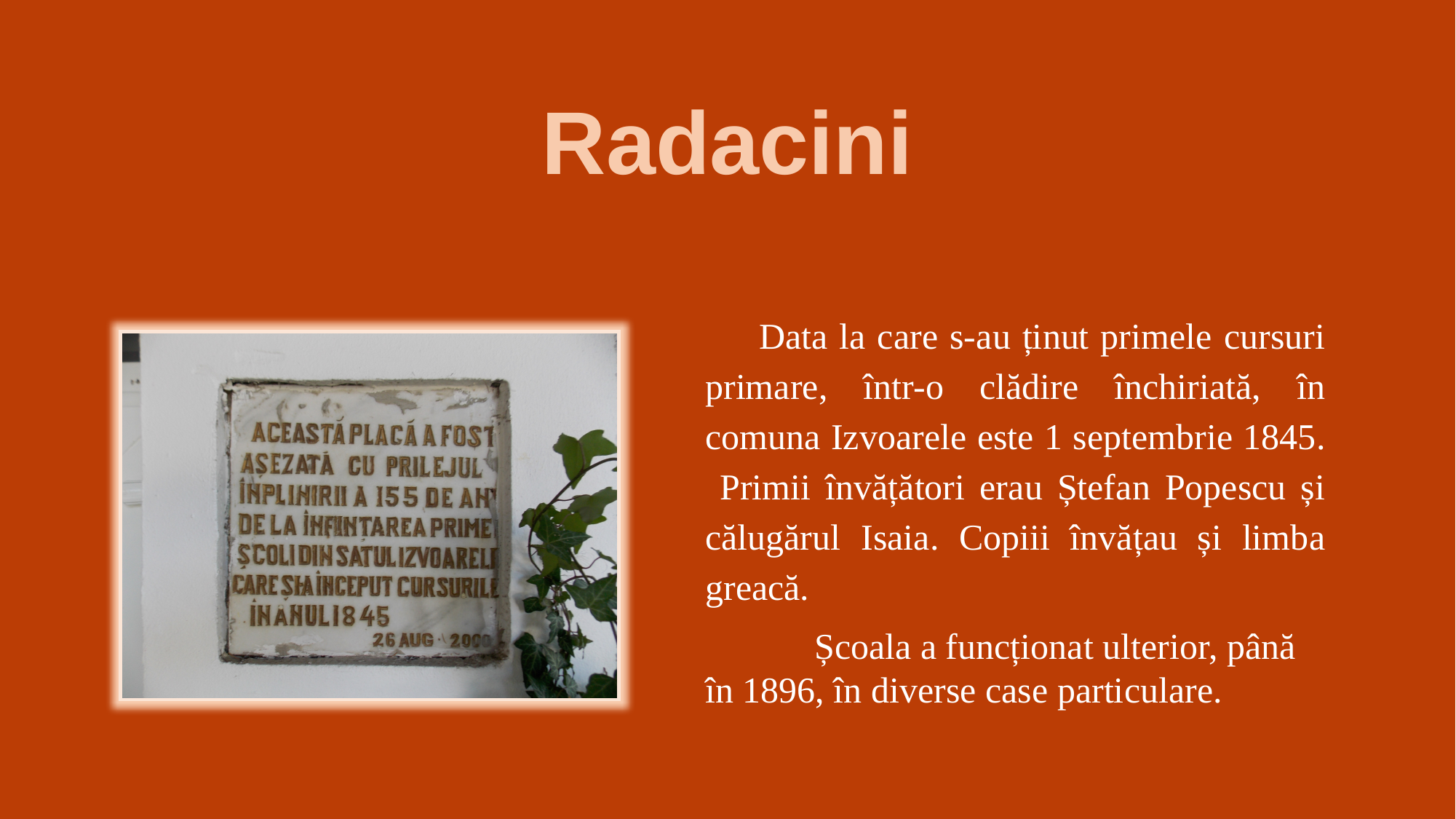

# Radacini
Data la care s-au ținut primele cursuri primare, într-o clădire închiriată, în comuna Izvoarele este 1 septembrie 1845.  Primii învățători erau Ștefan Popescu și călugărul Isaia. Copiii învățau și limba greacă.
	Școala a funcționat ulterior, până în 1896, în diverse case particulare.